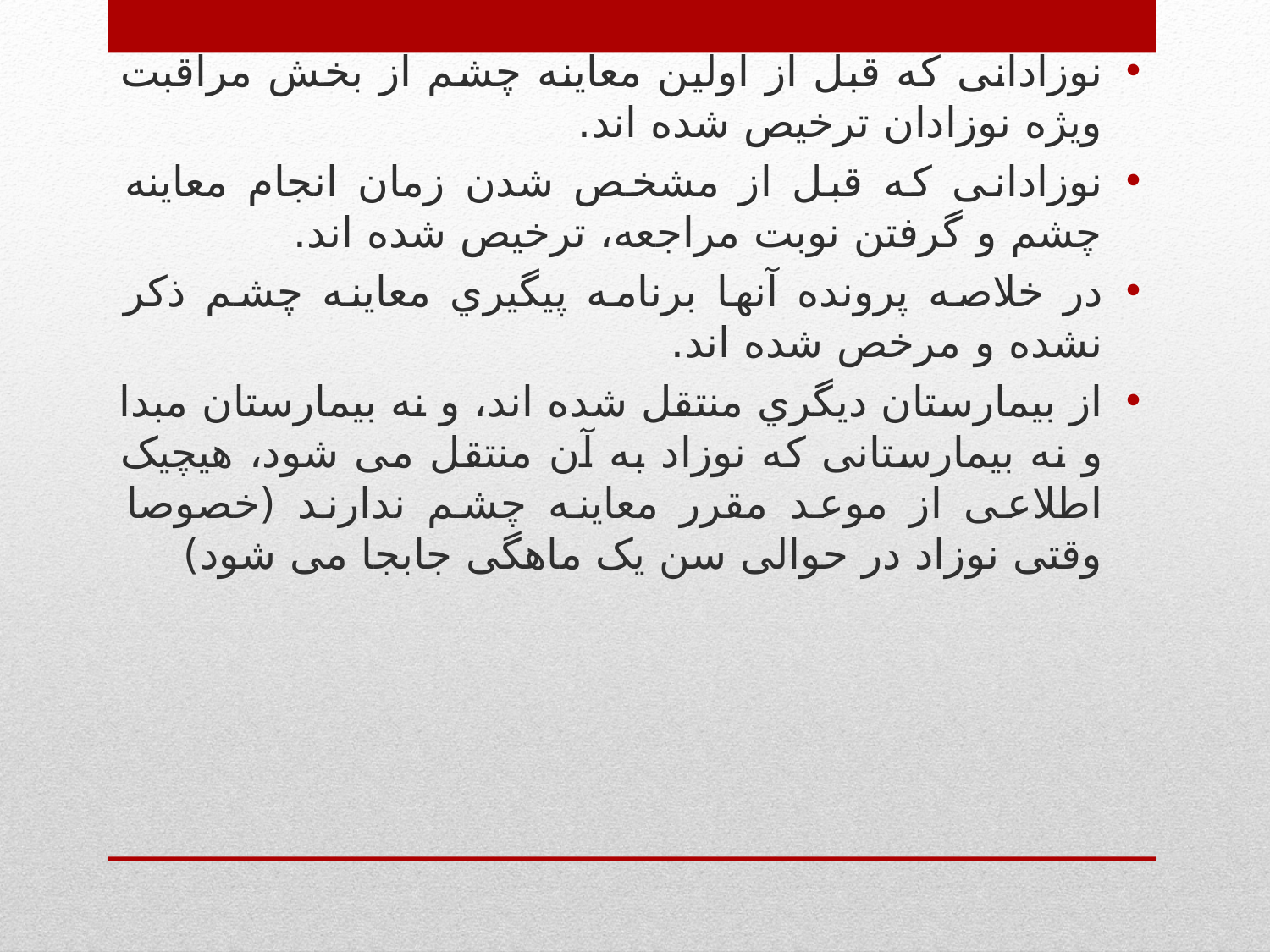

نوزادانی که قبل از اولین معاینه چشم از بخش مراقبت ویژه نوزادان ترخیص شده اند.
نوزادانی که قبل از مشخص شدن زمان انجام معاینه چشم و گرفتن نوبت مراجعه، ترخیص شده اند.
در خلاصه پرونده آنها برنامه پیگیري معاینه چشم ذکر نشده و مرخص شده اند.
از بیمارستان دیگري منتقل شده اند، و نه بیمارستان مبدا و نه بیمارستانی که نوزاد به آن منتقل می شود، هیچیک اطلاعی از موعد مقرر معاینه چشم ندارند (خصوصا وقتی نوزاد در حوالی سن یک ماهگی جابجا می شود)